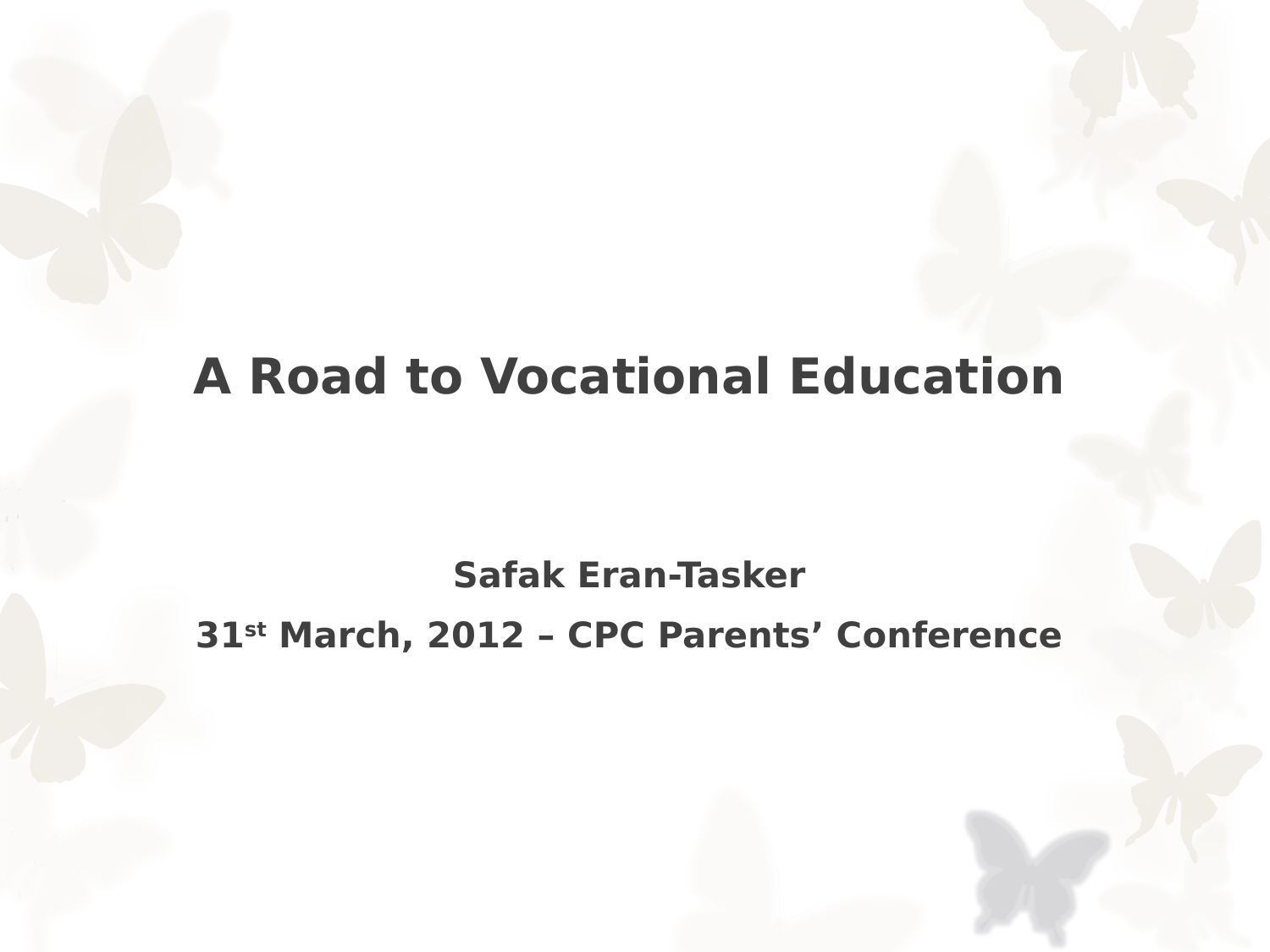

# A Road to Vocational Education
Safak Eran-Tasker
31st March, 2012 – CPC Parents’ Conference